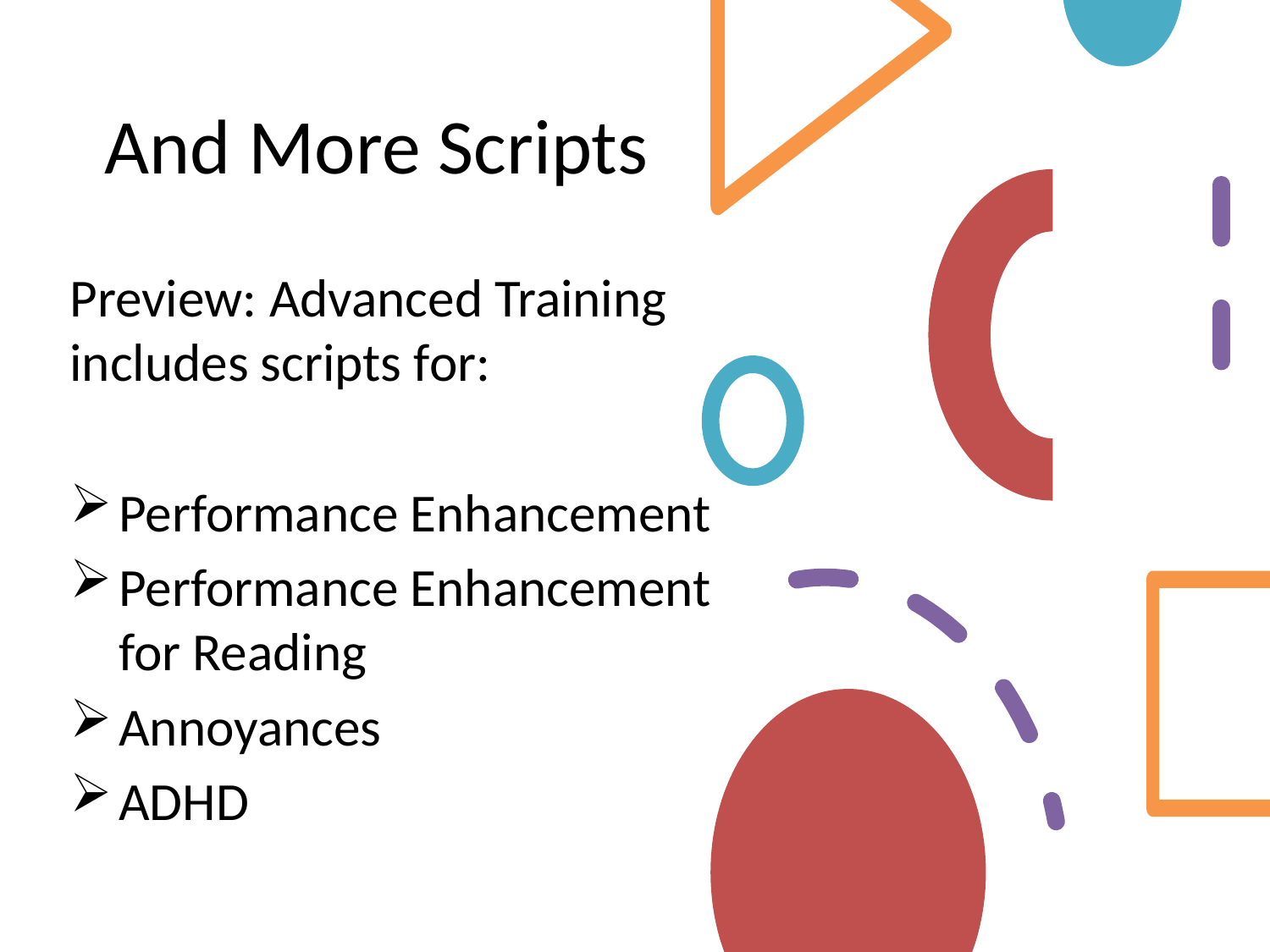

# And More Scripts

Preview: Advanced Training includes scripts for:

Performance Enhancement
Performance Enhancement for Reading
Annoyances
ADHD